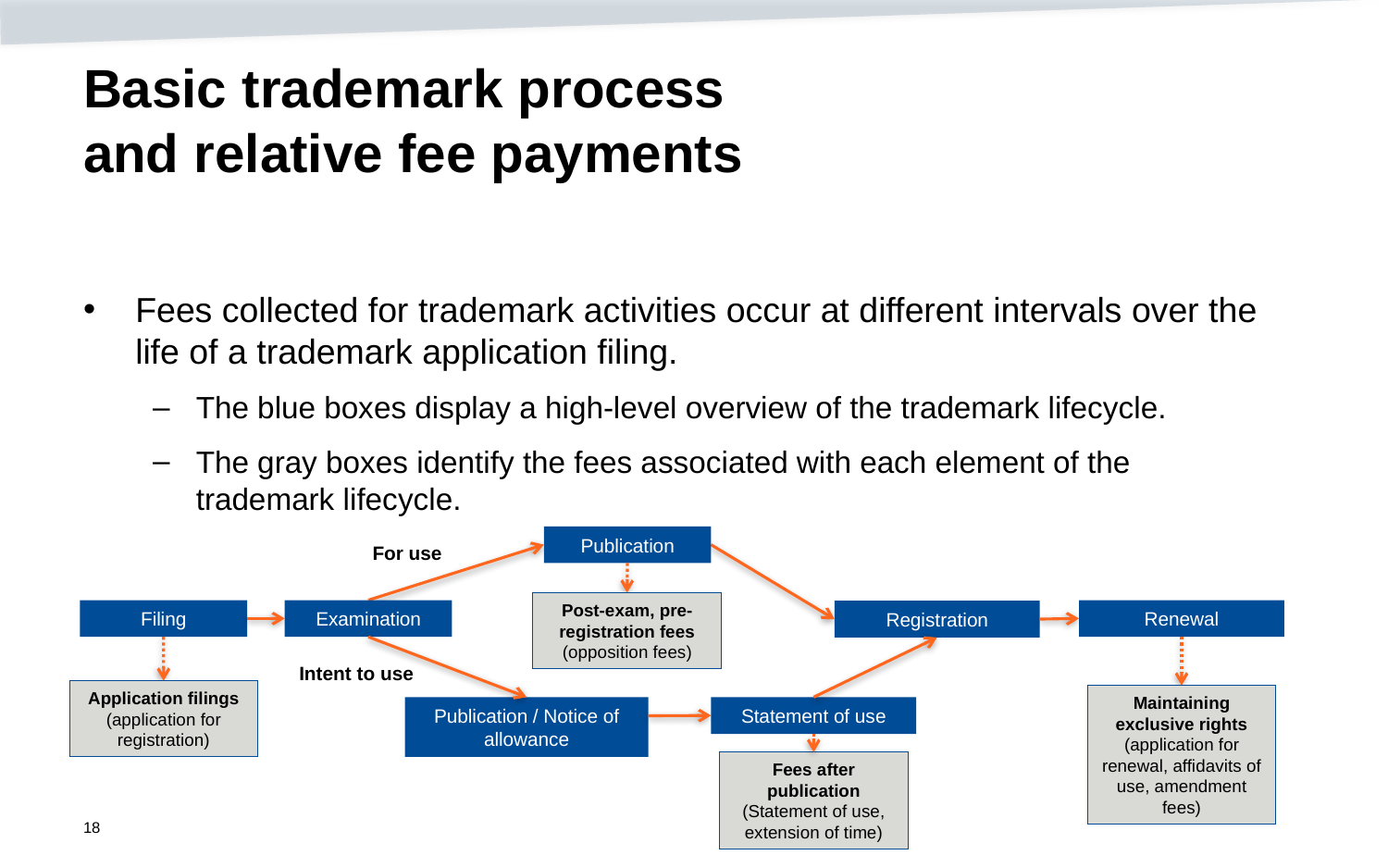

# Basic trademark process and relative fee payments
Fees collected for trademark activities occur at different intervals over the life of a trademark application filing.
The blue boxes display a high-level overview of the trademark lifecycle.
The gray boxes identify the fees associated with each element of the
trademark lifecycle.

Publication
For use
Post-exam, pre-registration fees
(opposition fees)
Filing
Examination
Renewal
Registration
Intent to use
Application filings
(application for registration)
Maintaining exclusive rights
(application for renewal, affidavits of use, amendment fees)
Publication / Notice of allowance
Statement of use
Fees after publication
(Statement of use, extension of time)
18